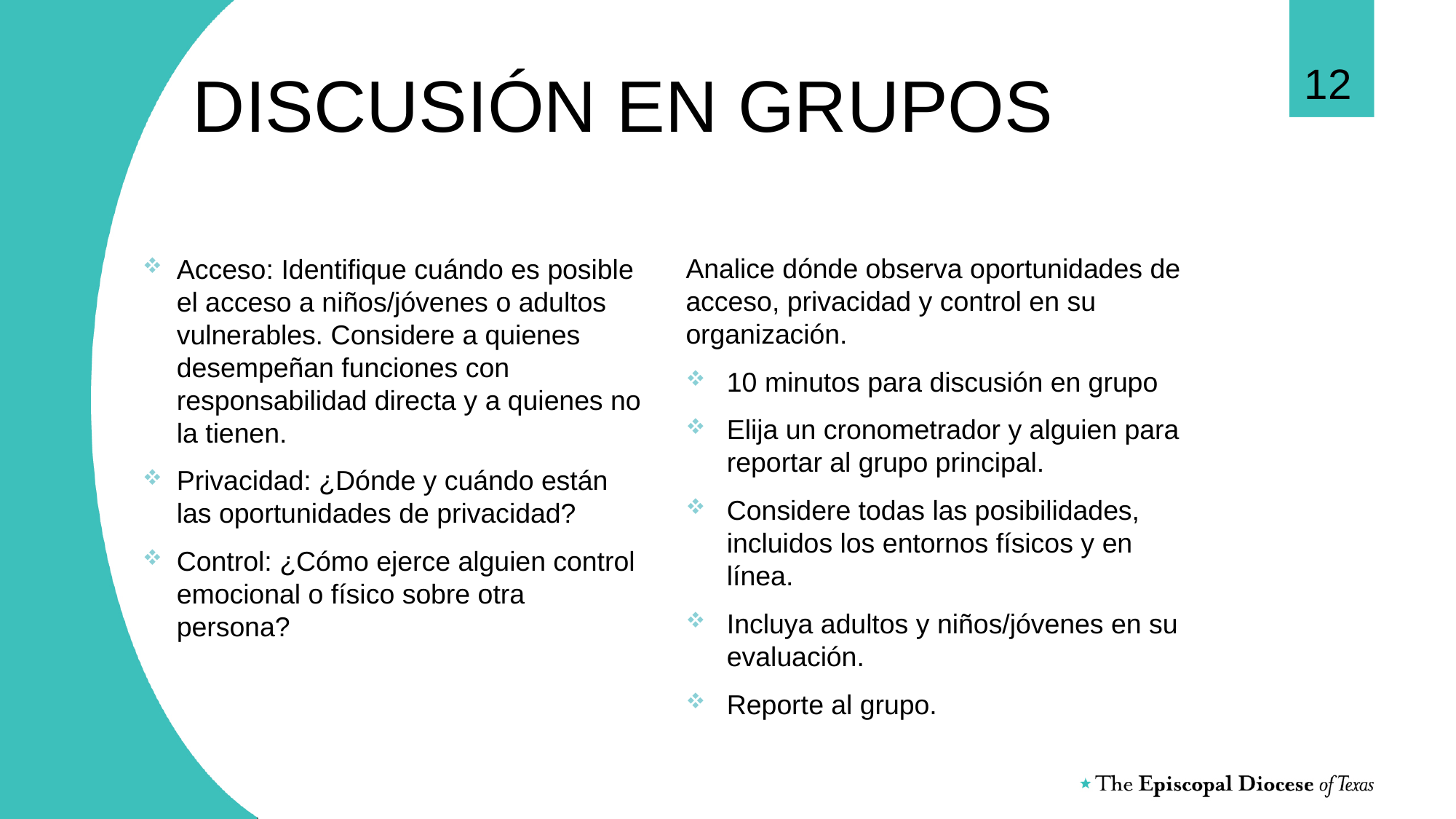

12
# DISCUSIÓN EN GRUPOS
Analice dónde observa oportunidades de acceso, privacidad y control en su organización.
10 minutos para discusión en grupo
Elija un cronometrador y alguien para reportar al grupo principal.
Considere todas las posibilidades, incluidos los entornos físicos y en línea.
Incluya adultos y niños/jóvenes en su evaluación.
Reporte al grupo.
Acceso: Identifique cuándo es posible el acceso a niños/jóvenes o adultos vulnerables. Considere a quienes desempeñan funciones con responsabilidad directa y a quienes no la tienen.
Privacidad: ¿Dónde y cuándo están las oportunidades de privacidad?
Control: ¿Cómo ejerce alguien control emocional o físico sobre otra persona?